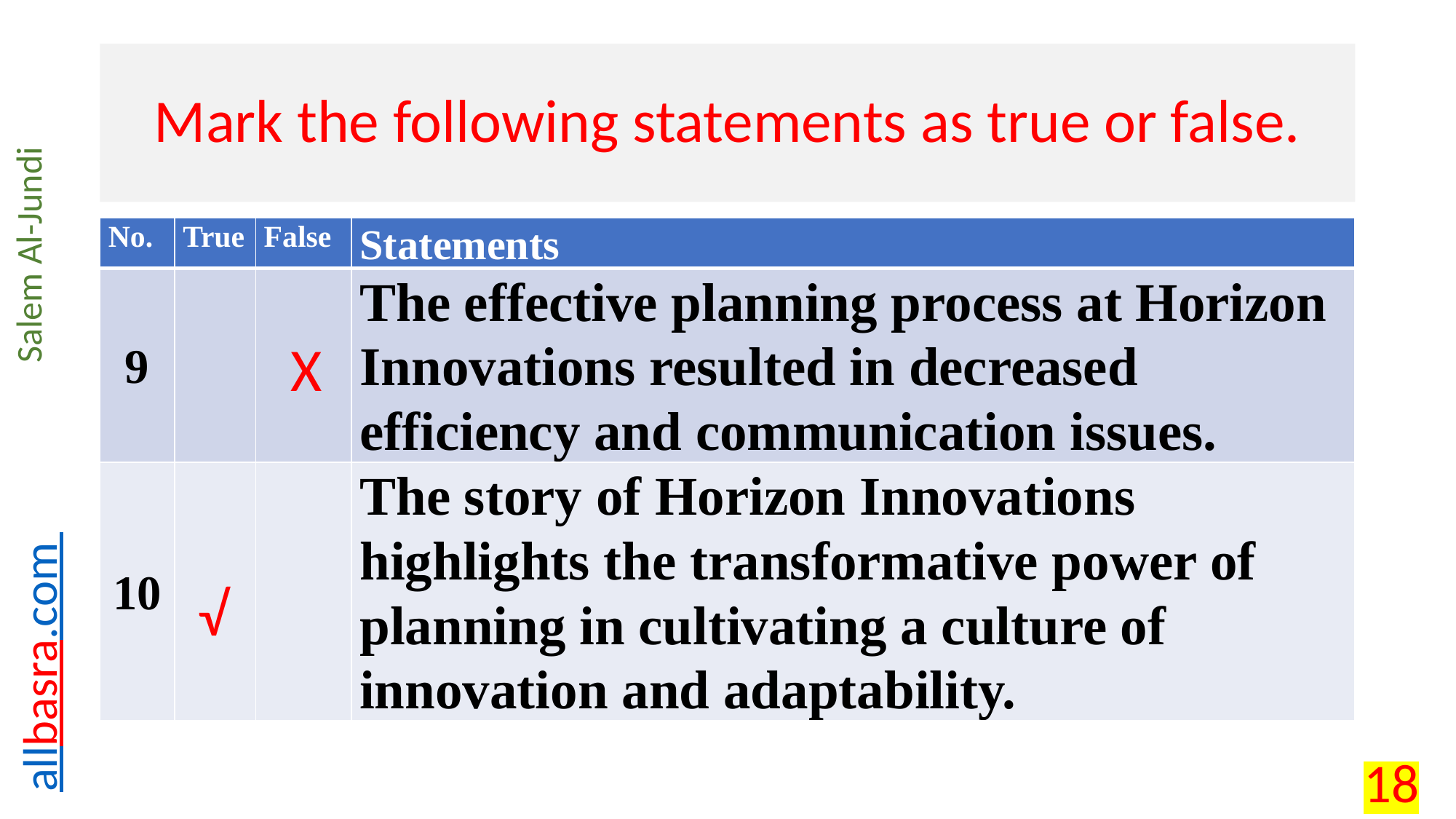

# Mark the following statements as true or false.
| No. | True | False | Statements |
| --- | --- | --- | --- |
| 9 |  |  | The effective planning process at Horizon Innovations resulted in decreased efficiency and communication issues. |
| 10 |  |  | The story of Horizon Innovations highlights the transformative power of planning in cultivating a culture of innovation and adaptability. |
X
√
18